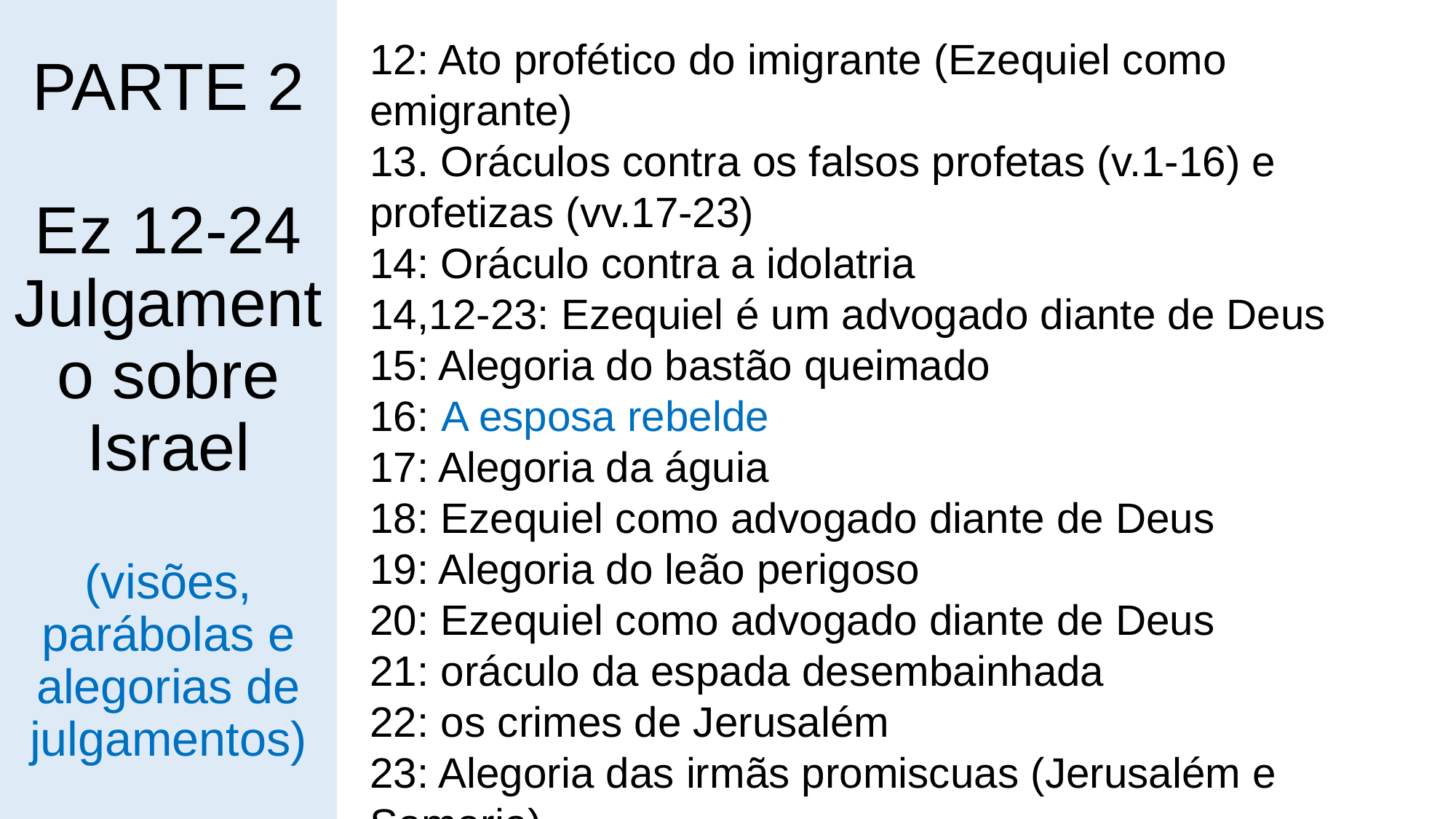

# PARTE 2 Ez 12-24 Julgamento sobre Israel (visões, parábolas e alegorias de julgamentos)
12: Ato profético do imigrante (Ezequiel como emigrante)
13. Oráculos contra os falsos profetas (v.1-16) e profetizas (vv.17-23)
14: Oráculo contra a idolatria
14,12-23: Ezequiel é um advogado diante de Deus
15: Alegoria do bastão queimado
16: A esposa rebelde
17: Alegoria da águia
18: Ezequiel como advogado diante de Deus
19: Alegoria do leão perigoso
20: Ezequiel como advogado diante de Deus
21: oráculo da espada desembainhada
22: os crimes de Jerusalém
23: Alegoria das irmãs promiscuas (Jerusalém e Samaria)
24: A panela fervente e a morte da esposa de Ezequiel